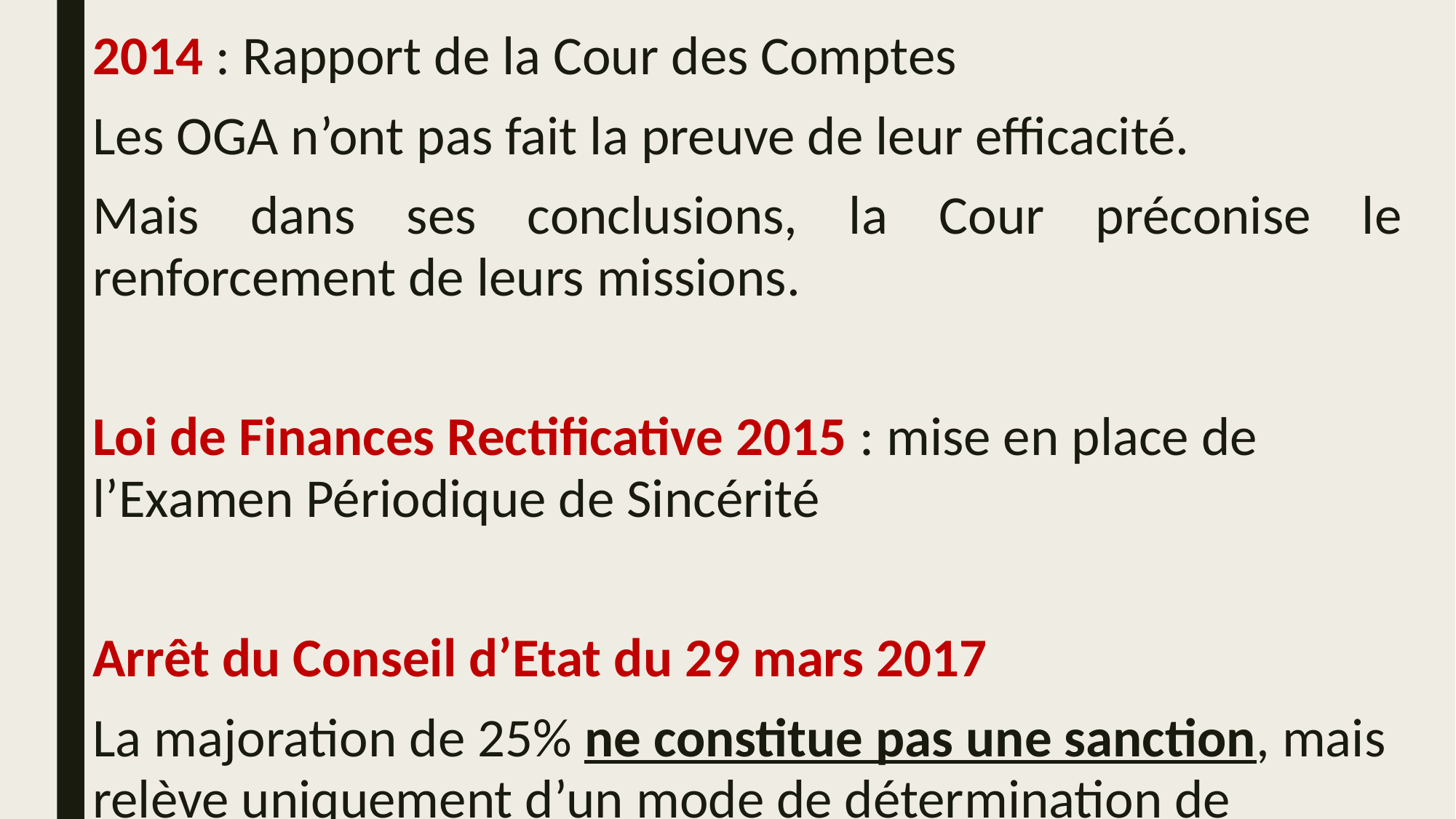

2014 : Rapport de la Cour des Comptes
Les OGA n’ont pas fait la preuve de leur efficacité.
Mais dans ses conclusions, la Cour préconise le renforcement de leurs missions.

Loi de Finances Rectificative 2015 : mise en place de l’Examen Périodique de Sincérité

Arrêt du Conseil d’Etat du 29 mars 2017
La majoration de 25% ne constitue pas une sanction, mais relève uniquement d’un mode de détermination de l’assiette imposable